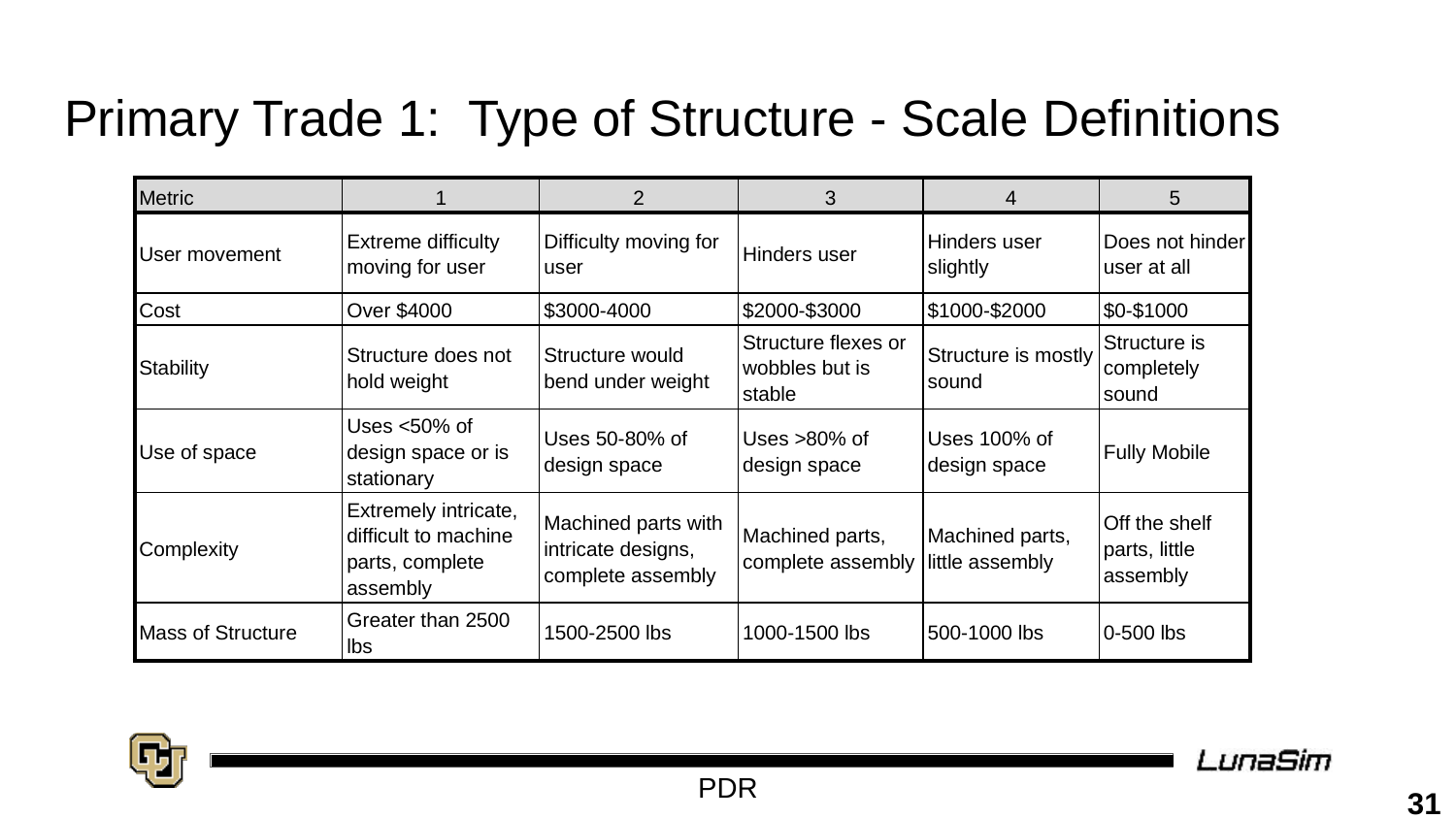

# Primary Trade 1:  Type of Structure - Scale Definitions
| Metric | 1 | 2 | 3 | 4 | 5 |
| --- | --- | --- | --- | --- | --- |
| User movement | Extreme difficulty moving for user | Difficulty moving for user | Hinders user | Hinders user slightly | Does not hinder user at all |
| Cost | Over $4000 | $3000-4000 | $2000-$3000 | $1000-$2000 | $0-$1000 |
| Stability | Structure does not hold weight | Structure would bend under weight | Structure flexes or wobbles but is stable | Structure is mostly sound | Structure is completely sound |
| Use of space | Uses <50% of design space or is stationary | Uses 50-80% of design space | Uses >80% of design space | Uses 100% of design space | Fully Mobile |
| Complexity | Extremely intricate, difficult to machine parts, complete assembly | Machined parts with intricate designs, complete assembly | Machined parts, complete assembly | Machined parts, little assembly | Off the shelf parts, little assembly |
| Mass of Structure | Greater than 2500 lbs | 1500-2500 lbs | 1000-1500 lbs | 500-1000 lbs | 0-500 lbs |
31